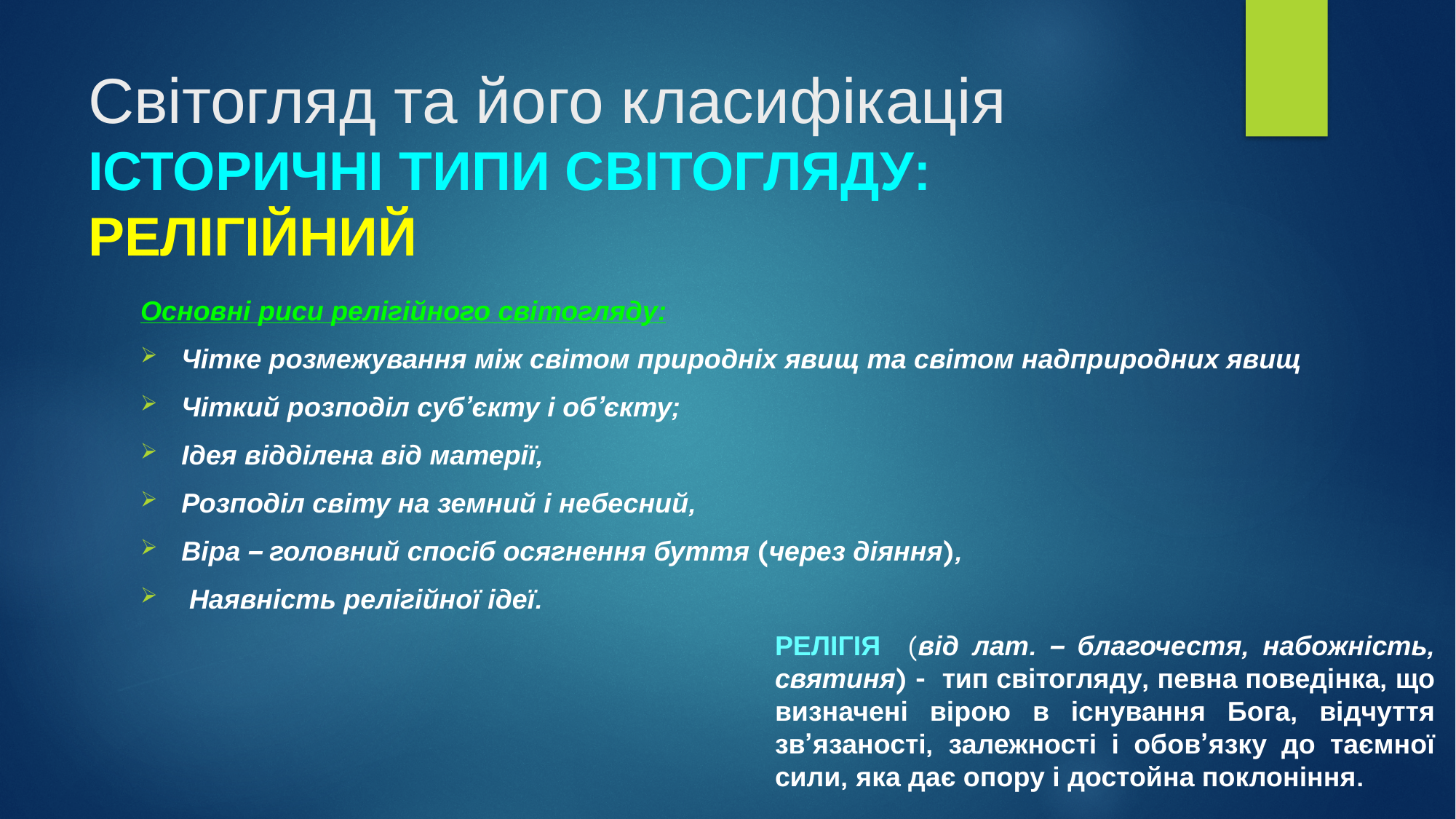

# Світогляд та його класифікація ІСТОРИЧНІ ТИПИ СВІТОГЛЯДУ: РЕЛІГІЙНИЙ
Основні риси релігійного світогляду:
Чітке розмежування між світом природніх явищ та світом надприродних явищ
Чіткий розподіл суб’єкту і об’єкту;
Ідея відділена від матерії,
Розподіл світу на земний і небесний,
Віра – головний спосіб осягнення буття (через діяння),
 Наявність релігійної ідеї.

РЕЛІГІЯ  (від лат. – благочестя, набожність, святиня) -  тип світогляду, певна поведінка, що визначені вірою в існування Бога, відчуття зв’язаності, залежності і обов’язку до таємної сили, яка дає опору і достойна поклоніння.